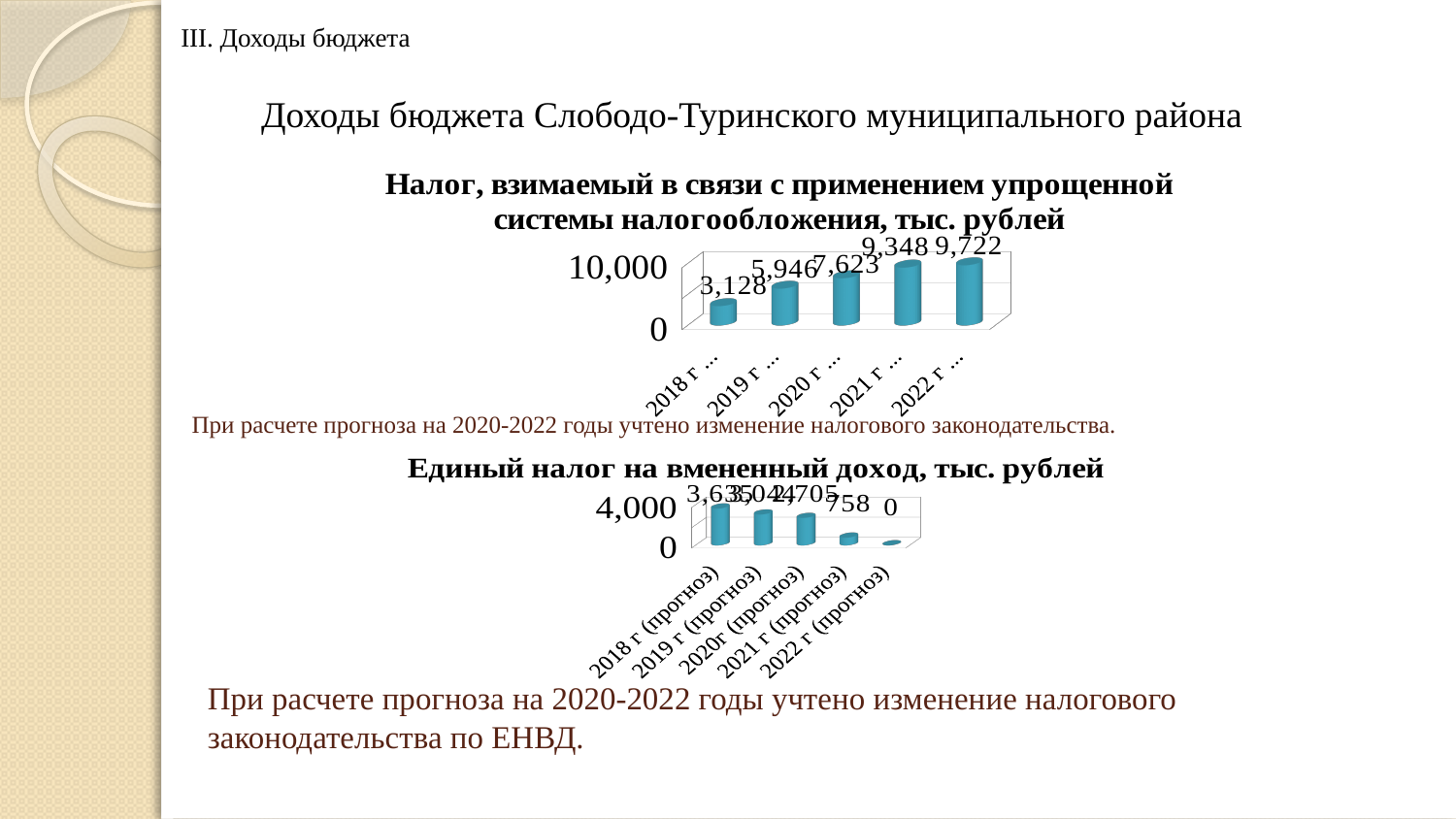

III. Доходы бюджета
Доходы бюджета Слободо-Туринского муниципального района

[unsupported chart]

# При расчете прогноза на 2020-2022 годы учтено изменение налогового законодательства.

[unsupported chart]

При расчете прогноза на 2020-2022 годы учтено изменение налогового законодательства по ЕНВД.